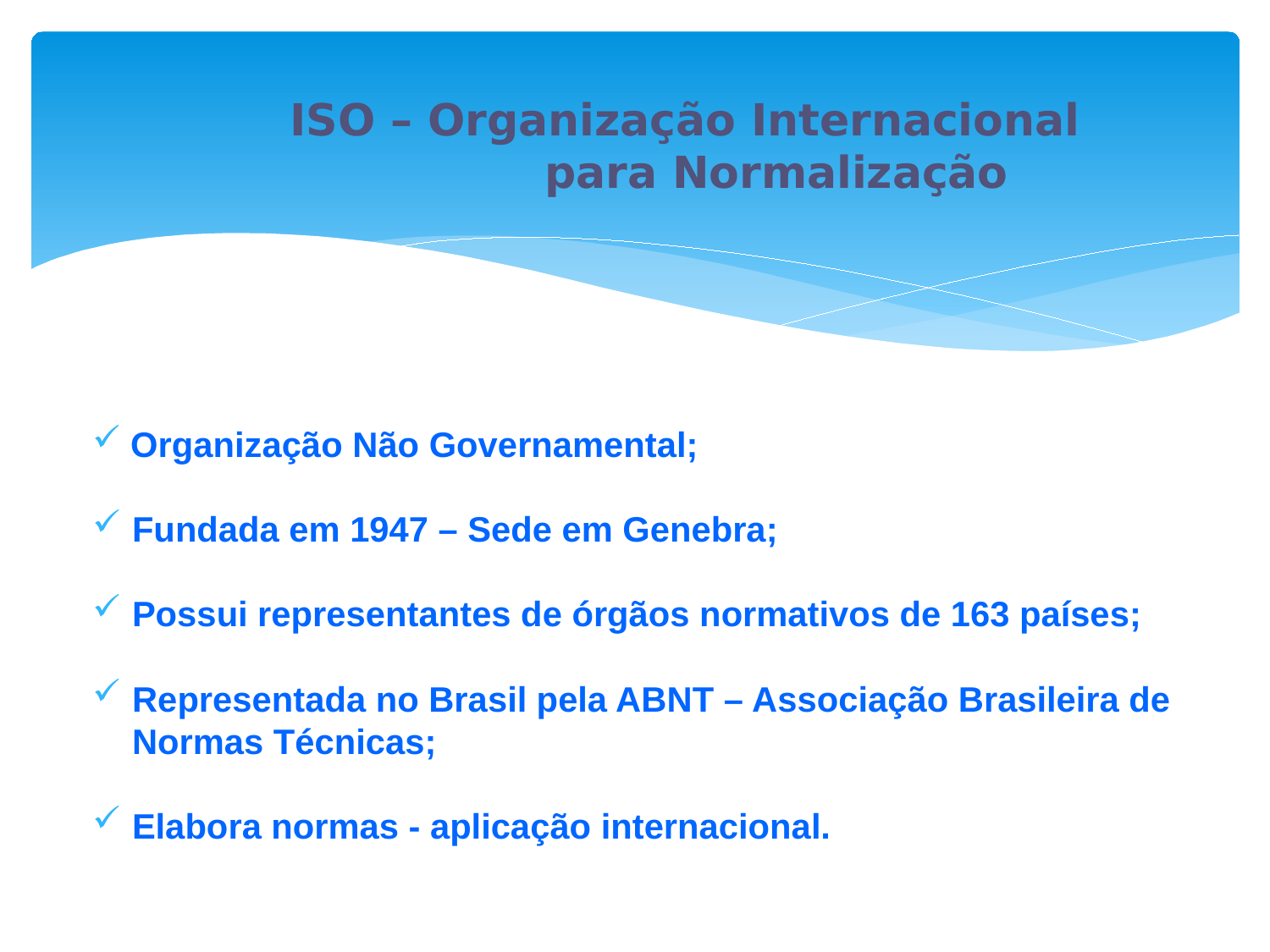

# ISO – Organização Internacional para Normalização
Organização Não Governamental;

Fundada em 1947 – Sede em Genebra;

Possui representantes de órgãos normativos de 163 países;

Representada no Brasil pela ABNT – Associação Brasileira de Normas Técnicas;

Elabora normas - aplicação internacional.